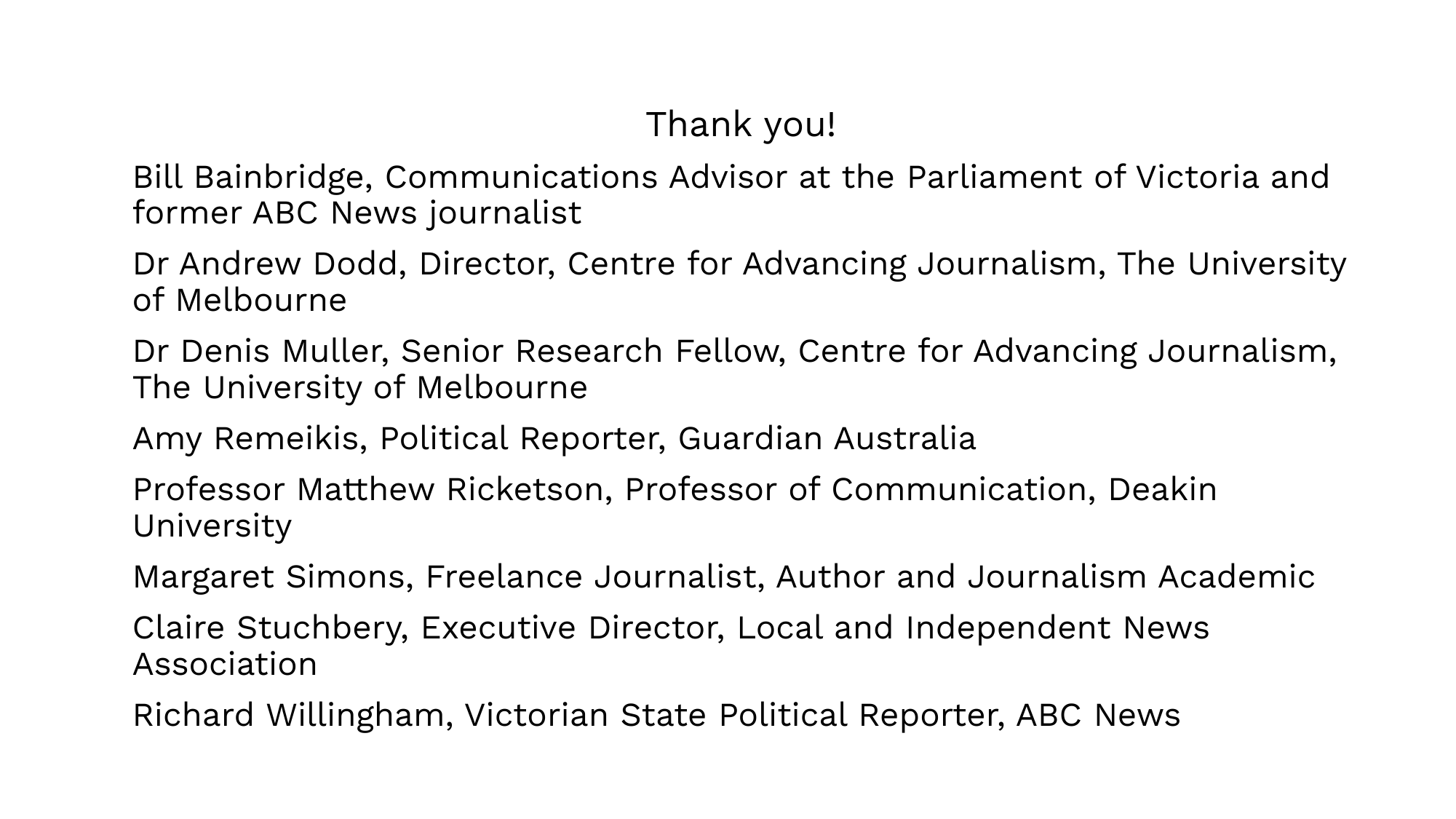

Thank you!
Bill Bainbridge, Communications Advisor at the Parliament of Victoria and former ABC News journalist
Dr Andrew Dodd, Director, Centre for Advancing Journalism, The University of Melbourne
Dr Denis Muller, Senior Research Fellow, Centre for Advancing Journalism, The University of Melbourne
Amy Remeikis, Political Reporter, Guardian Australia
Professor Matthew Ricketson, Professor of Communication, Deakin University
Margaret Simons, Freelance Journalist, Author and Journalism Academic
Claire Stuchbery, Executive Director, Local and Independent News Association
Richard Willingham, Victorian State Political Reporter, ABC News